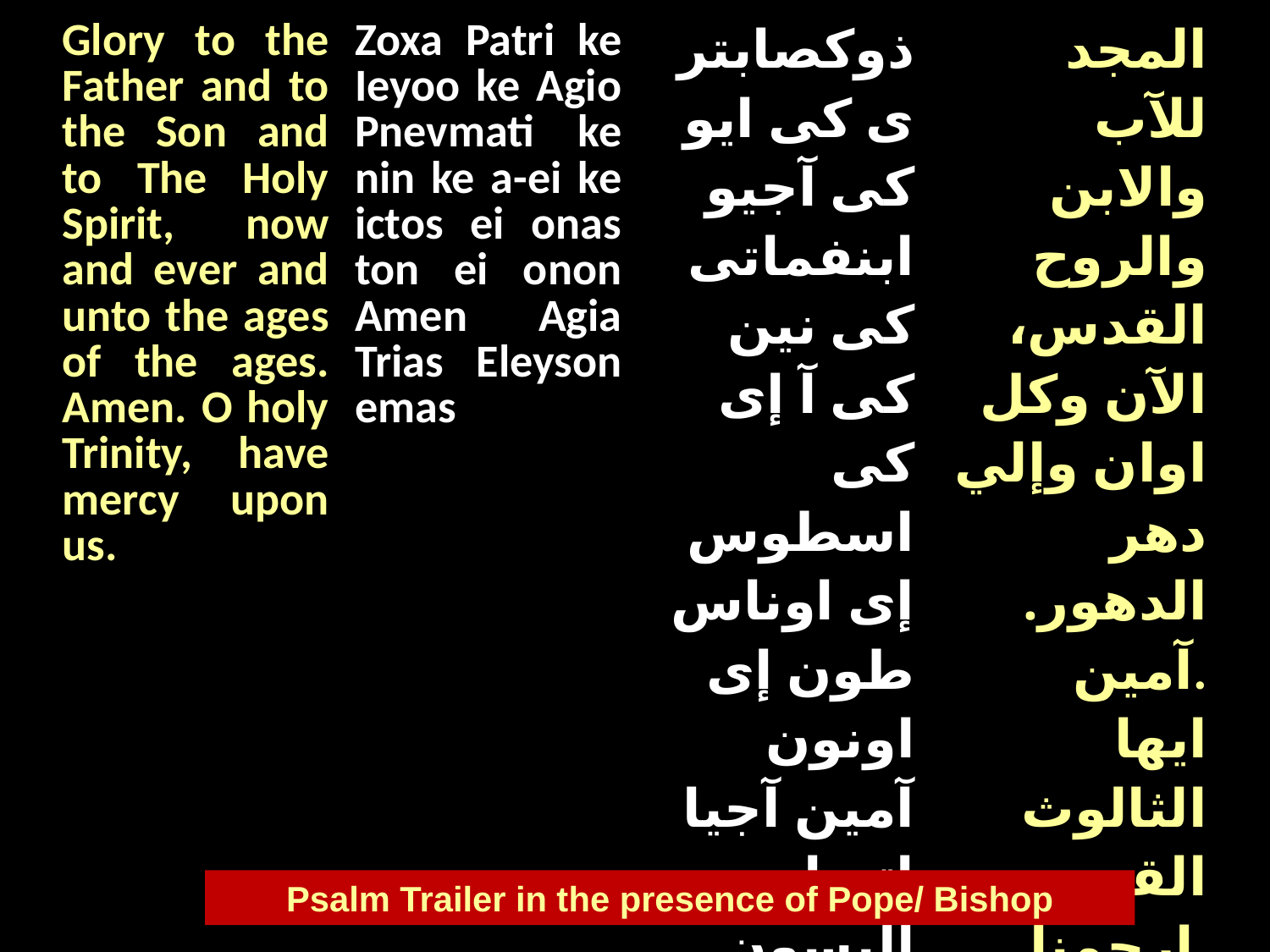

| Glory to the Father and to the Son and to The Holy Spirit, now and ever and unto the ages of the ages. Amen. O holy Trinity, have mercy upon us. | Zoxa Patri ke Ieyoo ke Agio Pnevmati ke nin ke a-ei ke ictos ei onas ton ei onon Amen Agia Trias Eleyson emas | ذوكصابترى كى ايو كى آجيو ابنفماتى كى نين كى آ إى كى اسطوس إى اوناس طون إى اونون آمين آجيا اترياس إليسون إيماس | المجد للآب والابن والروح القدس، الآن وكل اوان وإلي دهر الدهور. آمين. ايها الثالوث القدوس، إرحمنا. |
| --- | --- | --- | --- |
Psalm Trailer in the presence of Pope/ Bishop